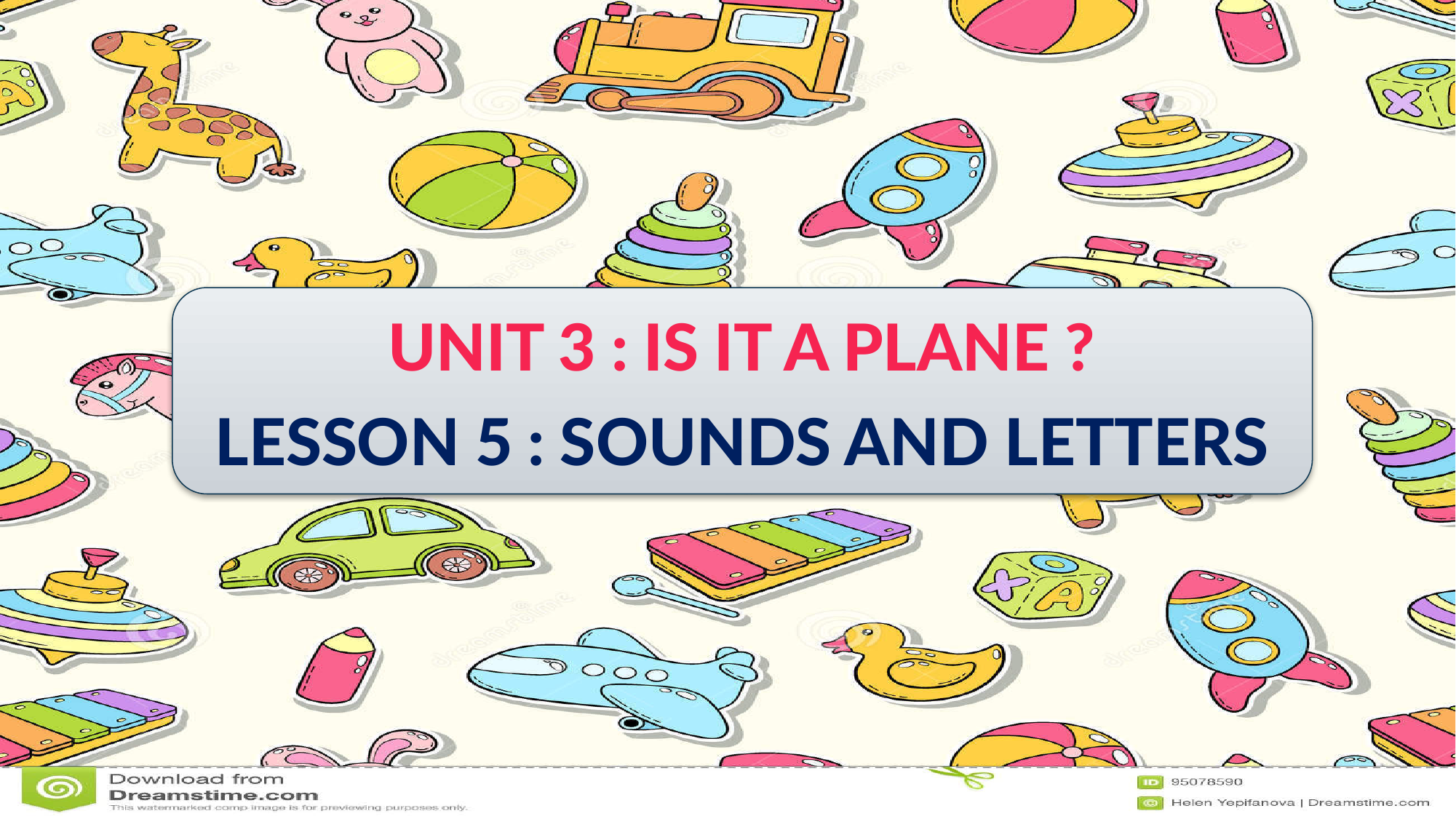

UNIT 3 : IS IT A PLANE ?

LESSON 5 : SOUNDS AND LETTERS